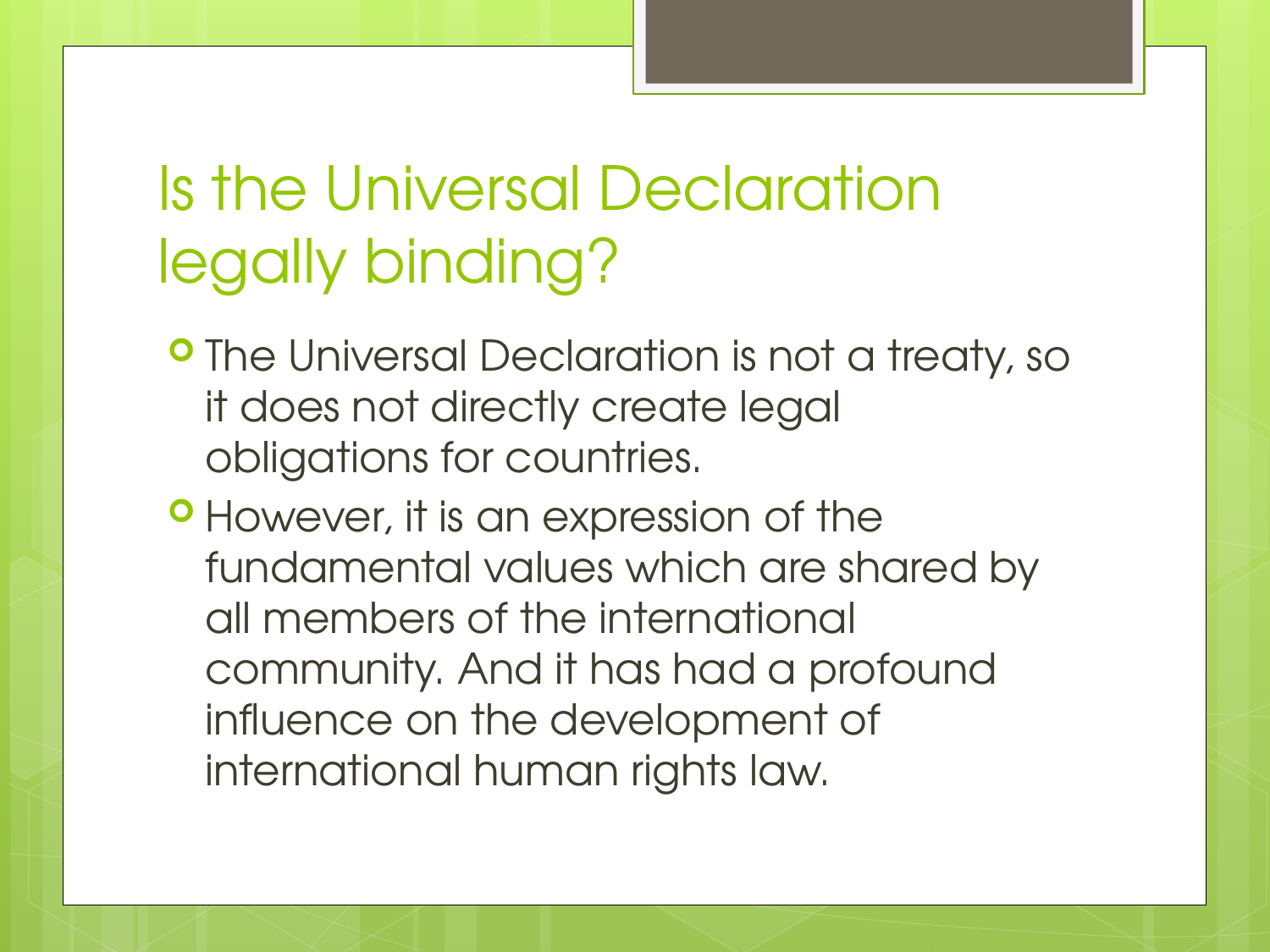

# Is the Universal Declaration legally binding?
The Universal Declaration is not a treaty, so it does not directly create legal obligations for countries.
However, it is an expression of the fundamental values which are shared by all members of the international community. And it has had a profound influence on the development of international human rights law.